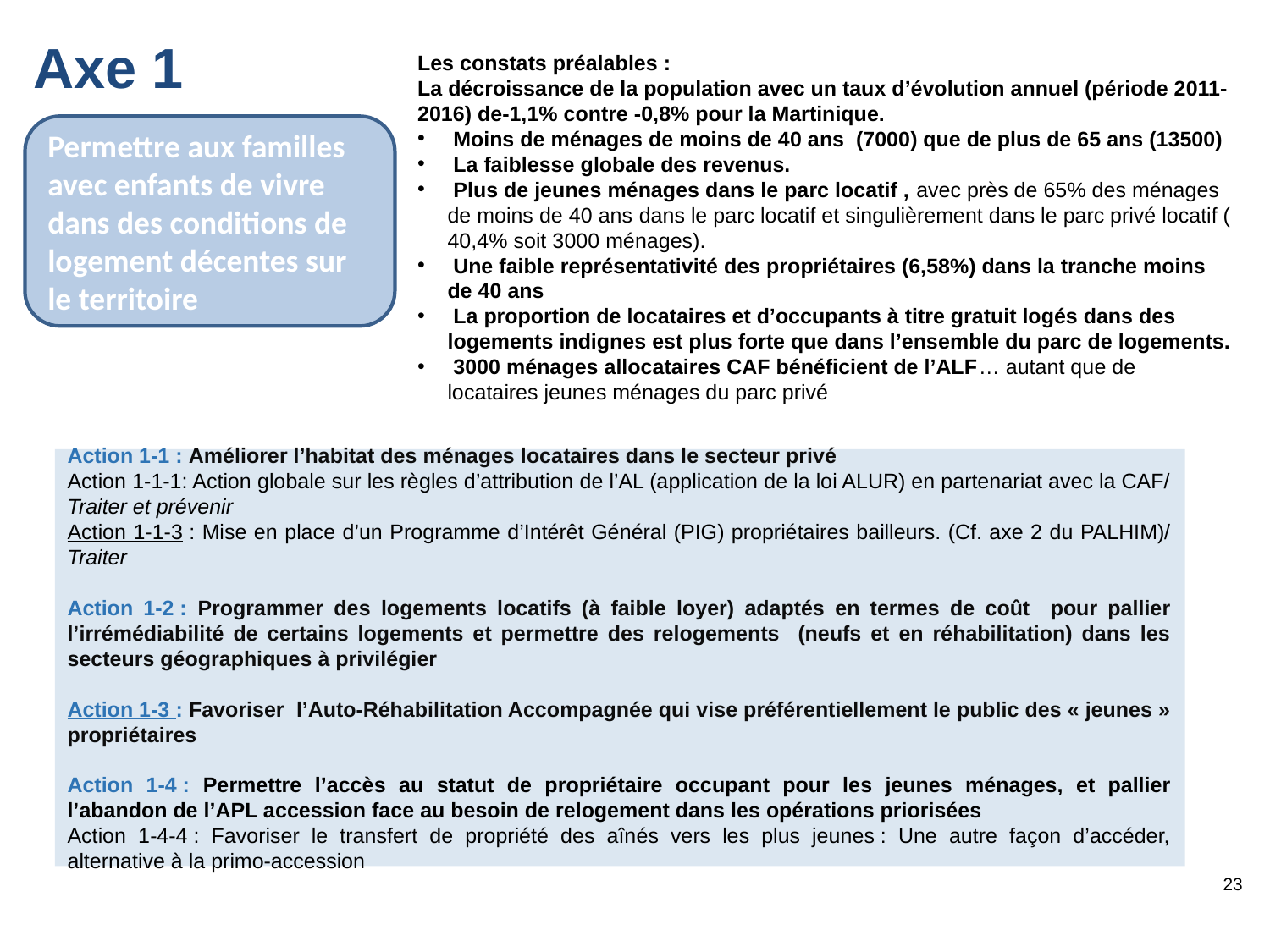

Axe 1
Les constats préalables :
La décroissance de la population avec un taux d’évolution annuel (période 2011-2016) de-1,1% contre -0,8% pour la Martinique.
 Moins de ménages de moins de 40 ans  (7000) que de plus de 65 ans (13500)
 La faiblesse globale des revenus.
 Plus de jeunes ménages dans le parc locatif , avec près de 65% des ménages de moins de 40 ans dans le parc locatif et singulièrement dans le parc privé locatif ( 40,4% soit 3000 ménages).
 Une faible représentativité des propriétaires (6,58%) dans la tranche moins de 40 ans
 La proportion de locataires et d’occupants à titre gratuit logés dans des logements indignes est plus forte que dans l’ensemble du parc de logements.
 3000 ménages allocataires CAF bénéficient de l’ALF… autant que de locataires jeunes ménages du parc privé

Permettre aux familles avec enfants de vivre dans des conditions de logement décentes sur le territoire
Action 1-1 : Améliorer l’habitat des ménages locataires dans le secteur privé
Action 1-1-1: Action globale sur les règles d’attribution de l’AL (application de la loi ALUR) en partenariat avec la CAF/ Traiter et prévenir
Action 1-1-3 : Mise en place d’un Programme d’Intérêt Général (PIG) propriétaires bailleurs. (Cf. axe 2 du PALHIM)/ Traiter

Action 1-2 : Programmer des logements locatifs (à faible loyer) adaptés en termes de coût  pour pallier l’irrémédiabilité de certains logements et permettre des relogements  (neufs et en réhabilitation) dans les secteurs géographiques à privilégier

Action 1-3 : Favoriser  l’Auto-Réhabilitation Accompagnée qui vise préférentiellement le public des « jeunes » propriétaires

Action 1-4 : Permettre l’accès au statut de propriétaire occupant pour les jeunes ménages, et pallier l’abandon de l’APL accession face au besoin de relogement dans les opérations priorisées
Action 1-4-4 : Favoriser le transfert de propriété des aînés vers les plus jeunes : Une autre façon d’accéder, alternative à la primo-accession
23